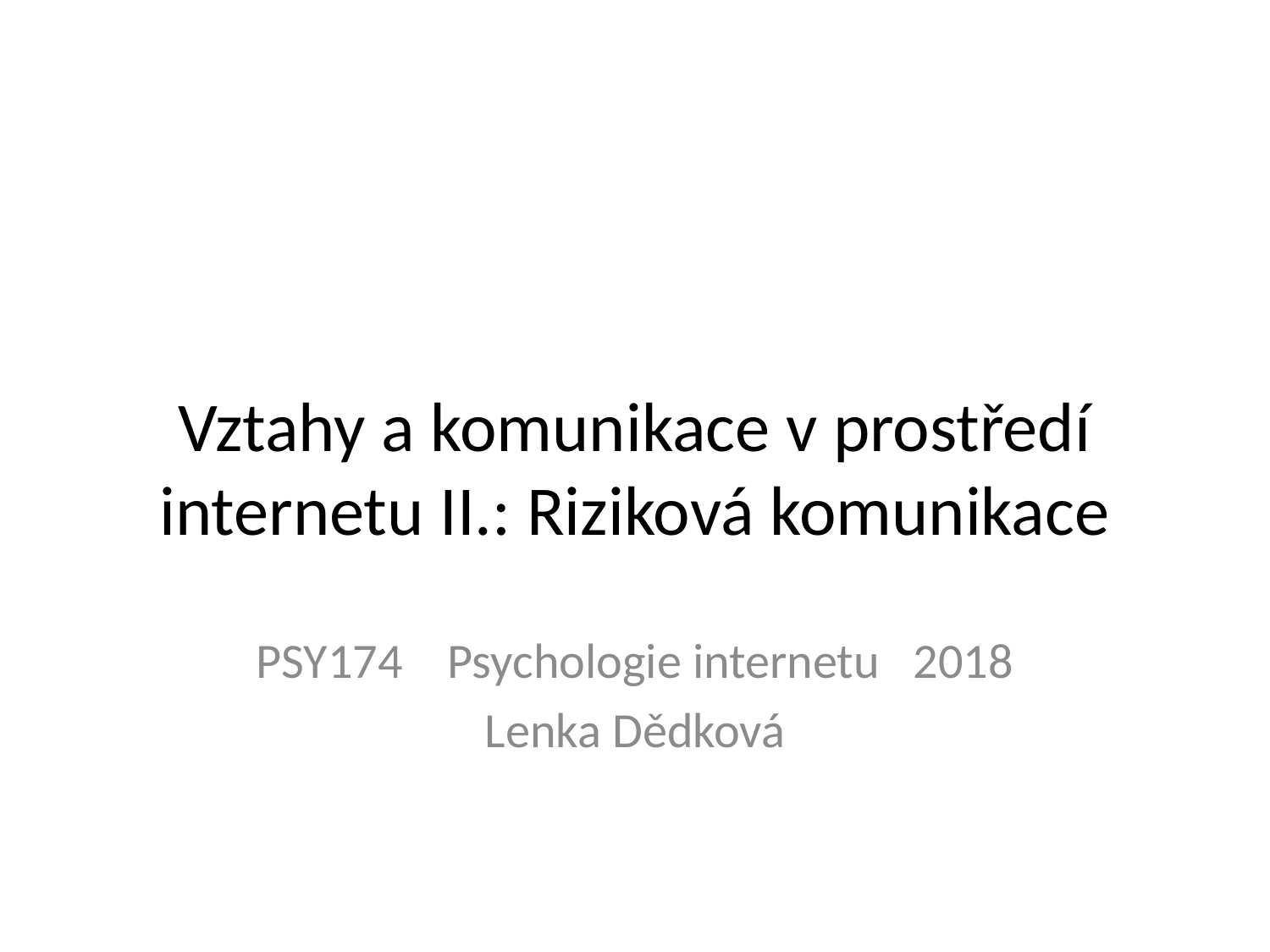

# Vztahy a komunikace v prostředí internetu II.: Riziková komunikace
PSY174    Psychologie internetu   2018
Lenka Dědková